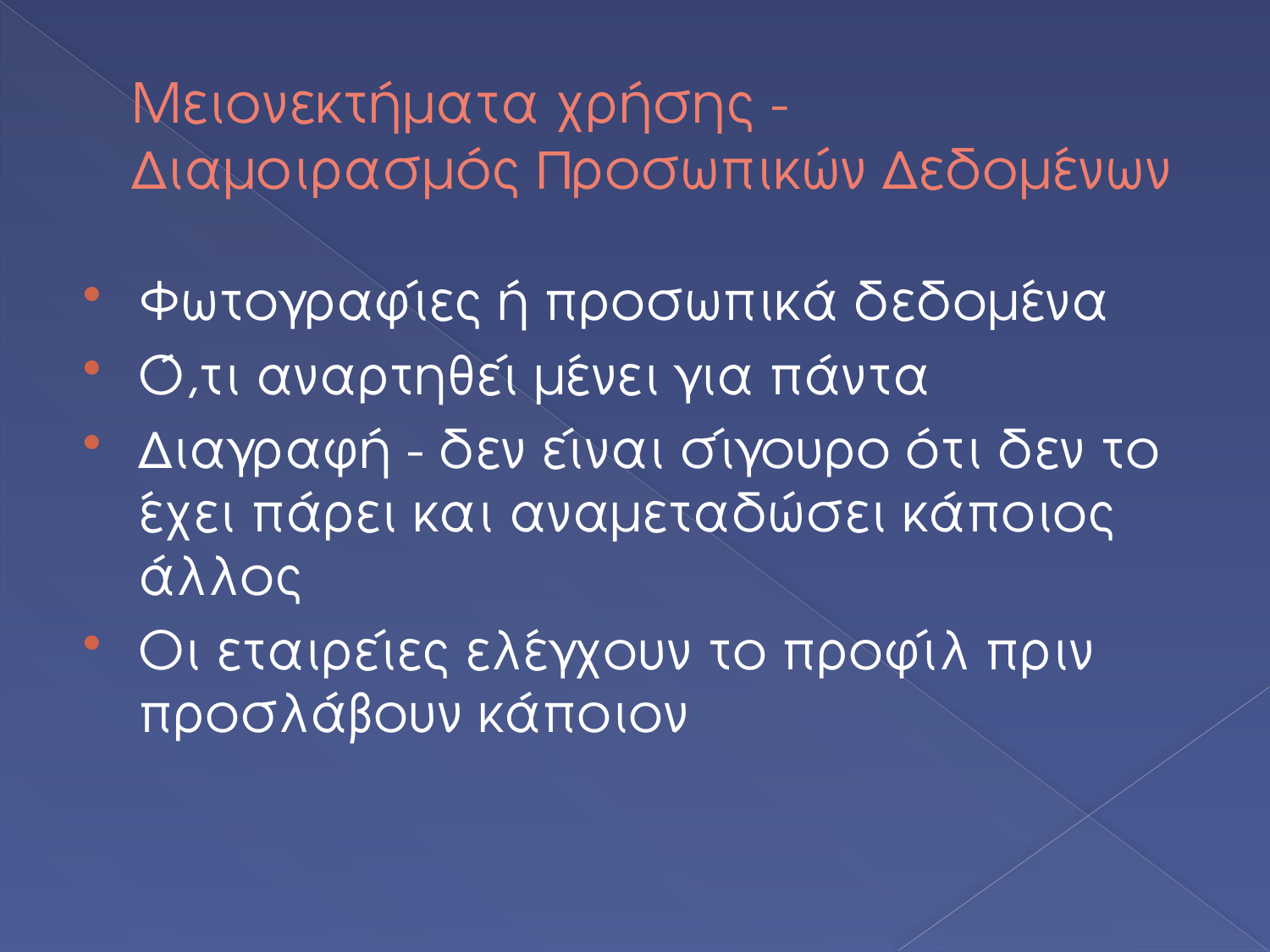

# Μειονεκτήματα χρήσης - Διαμοιρασμός Προσωπικών Δεδομένων
Φωτογραφίες ή προσωπικά δεδομένα
Ό,τι αναρτηθεί μένει για πάντα
Διαγραφή - δεν είναι σίγουρο ότι δεν το έχει πάρει και αναμεταδώσει κάποιος άλλος
Οι εταιρείες ελέγχουν το προφίλ πριν προσλάβουν κάποιον